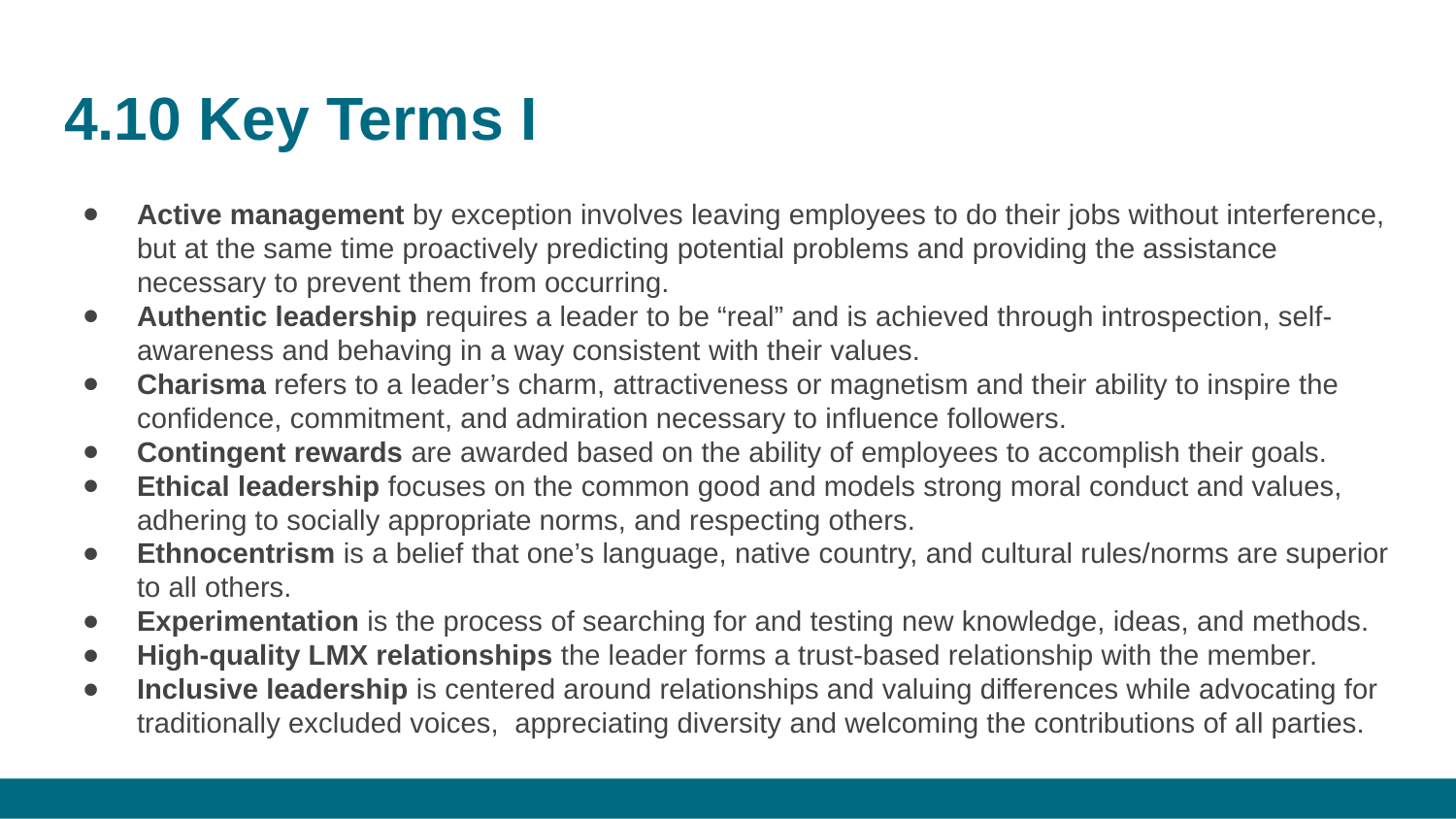

# 4.10 Key Terms I
Active management by exception involves leaving employees to do their jobs without interference, but at the same time proactively predicting potential problems and providing the assistance necessary to prevent them from occurring.
Authentic leadership requires a leader to be “real” and is achieved through introspection, self-awareness and behaving in a way consistent with their values.
Charisma refers to a leader’s charm, attractiveness or magnetism and their ability to inspire the confidence, commitment, and admiration necessary to influence followers.
Contingent rewards are awarded based on the ability of employees to accomplish their goals.
Ethical leadership focuses on the common good and models strong moral conduct and values, adhering to socially appropriate norms, and respecting others.
Ethnocentrism is a belief that one’s language, native country, and cultural rules/norms are superior to all others.
Experimentation is the process of searching for and testing new knowledge, ideas, and methods.
High-quality LMX relationships the leader forms a trust-based relationship with the member.
Inclusive leadership is centered around relationships and valuing differences while advocating for traditionally excluded voices,  appreciating diversity and welcoming the contributions of all parties.